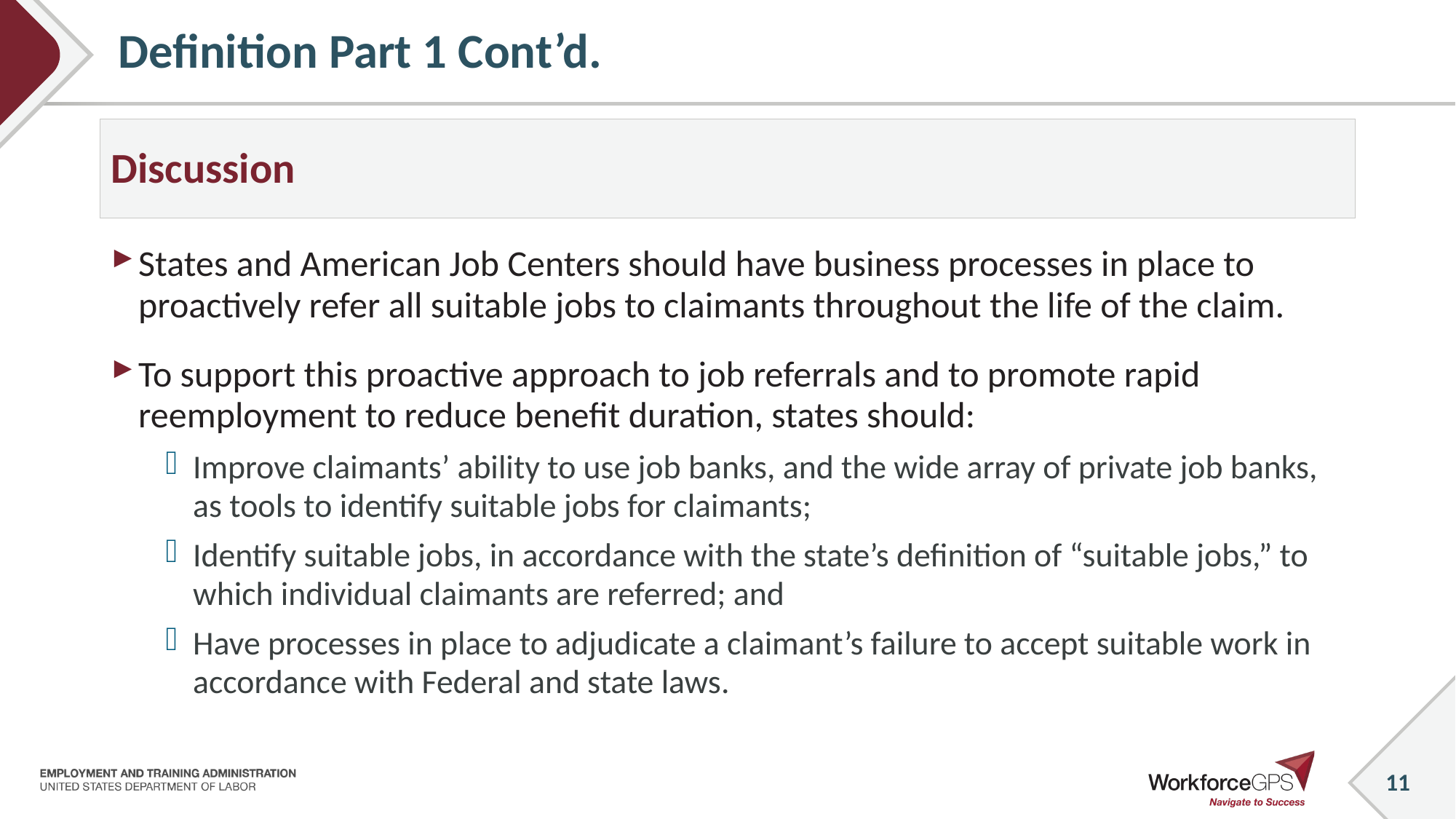

# Definition Part 1 Cont’d.
Discussion
States and American Job Centers should have business processes in place to proactively refer all suitable jobs to claimants throughout the life of the claim.
To support this proactive approach to job referrals and to promote rapid reemployment to reduce benefit duration, states should:
Improve claimants’ ability to use job banks, and the wide array of private job banks, as tools to identify suitable jobs for claimants;
Identify suitable jobs, in accordance with the state’s definition of “suitable jobs,” to which individual claimants are referred; and
Have processes in place to adjudicate a claimant’s failure to accept suitable work in accordance with Federal and state laws.
11